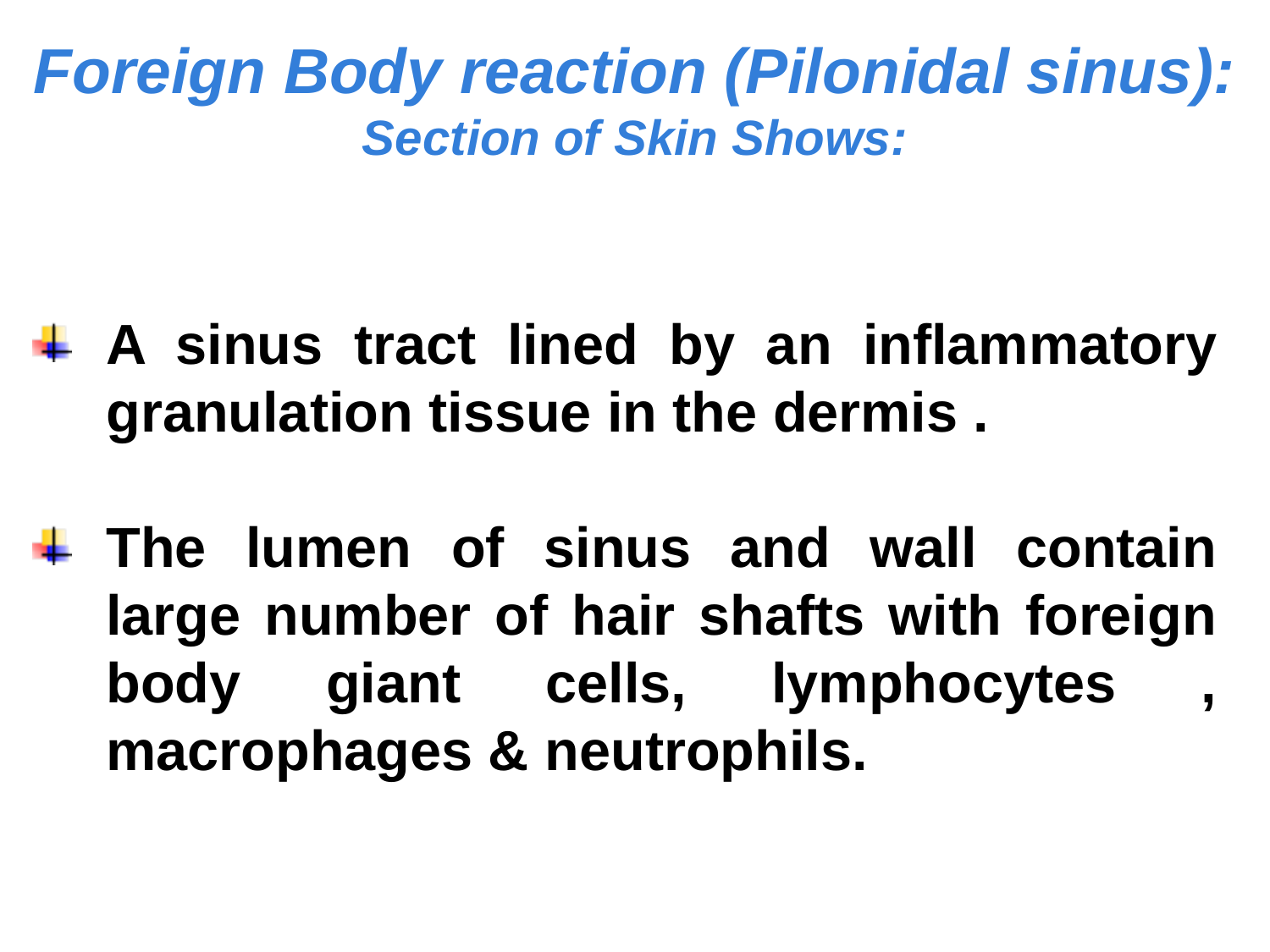

# Foreign Body reaction (Pilonidal sinus): Section of Skin Shows:
A sinus tract lined by an inflammatory granulation tissue in the dermis .

The lumen of sinus and wall contain large number of hair shafts with foreign body giant cells, lymphocytes , macrophages & neutrophils.